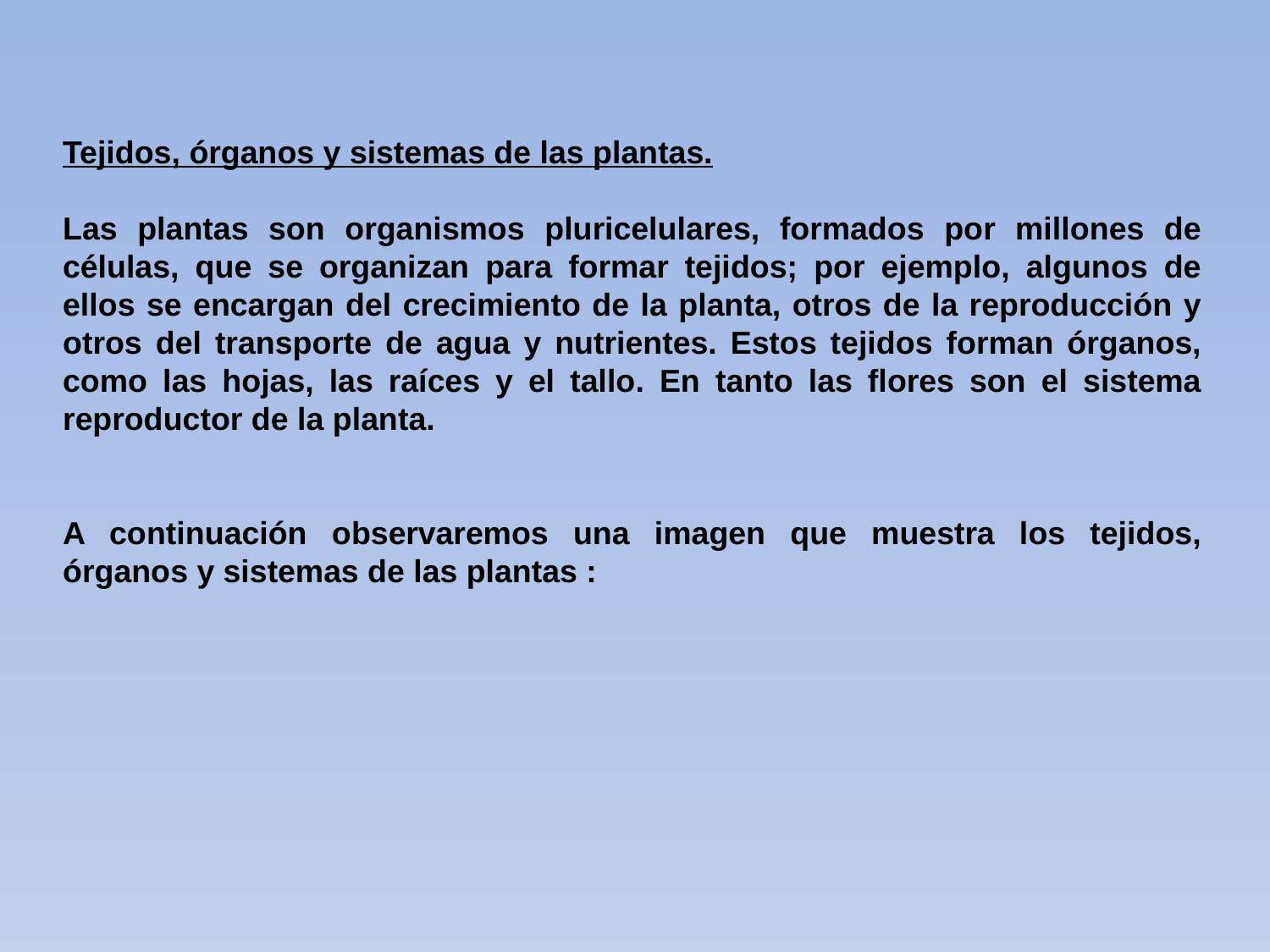

Tejidos, órganos y sistemas de las plantas.

Las plantas son organismos pluricelulares, formados por millones de células, que se organizan para formar tejidos; por ejemplo, algunos de ellos se encargan del crecimiento de la planta, otros de la reproducción y otros del transporte de agua y nutrientes. Estos tejidos forman órganos, como las hojas, las raíces y el tallo. En tanto las flores son el sistema reproductor de la planta.

A continuación observaremos una imagen que muestra los tejidos, órganos y sistemas de las plantas :